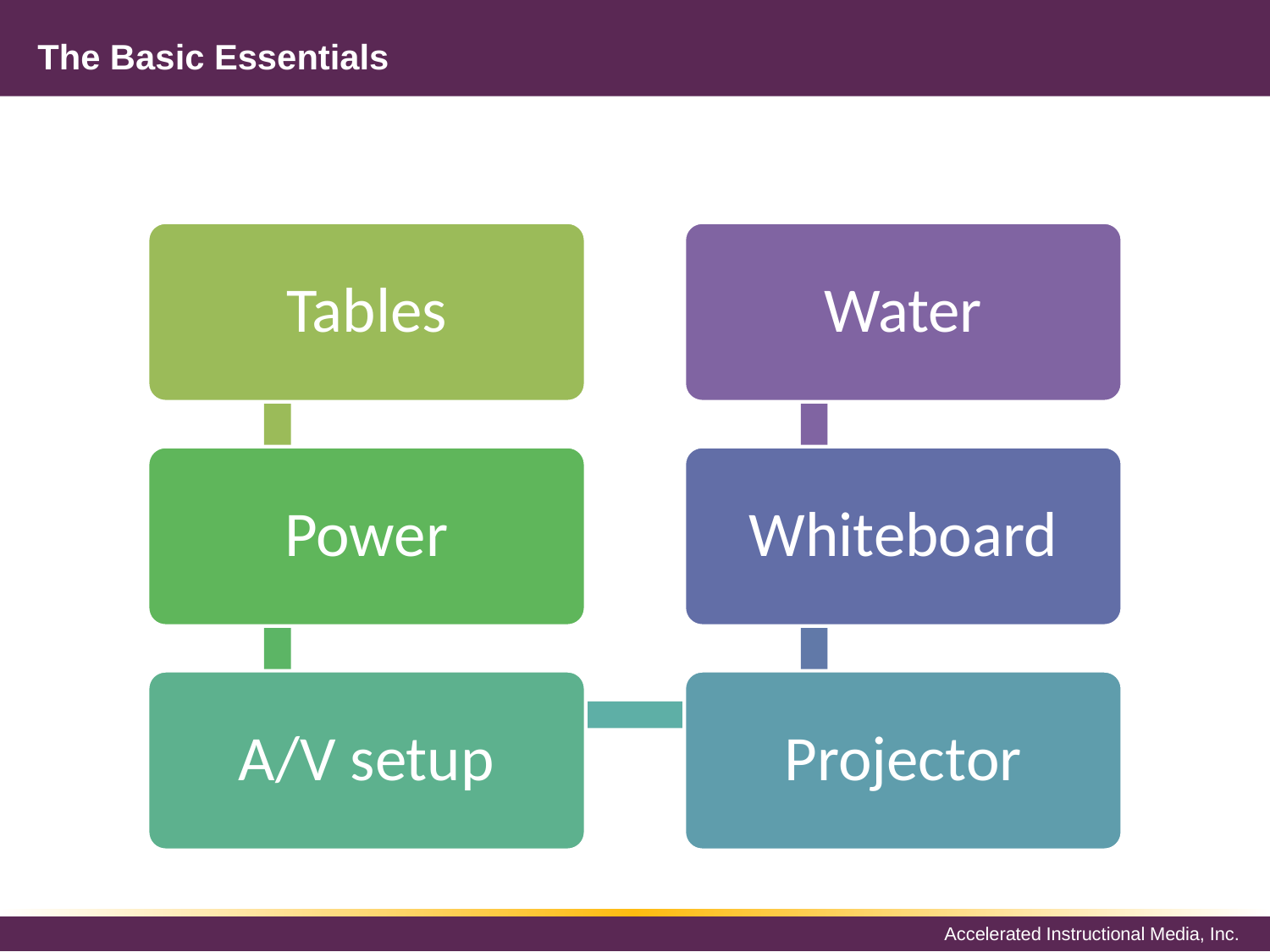

# The Basic Essentials

Tables
Water

Power
Whiteboard

A/V setup
Projector